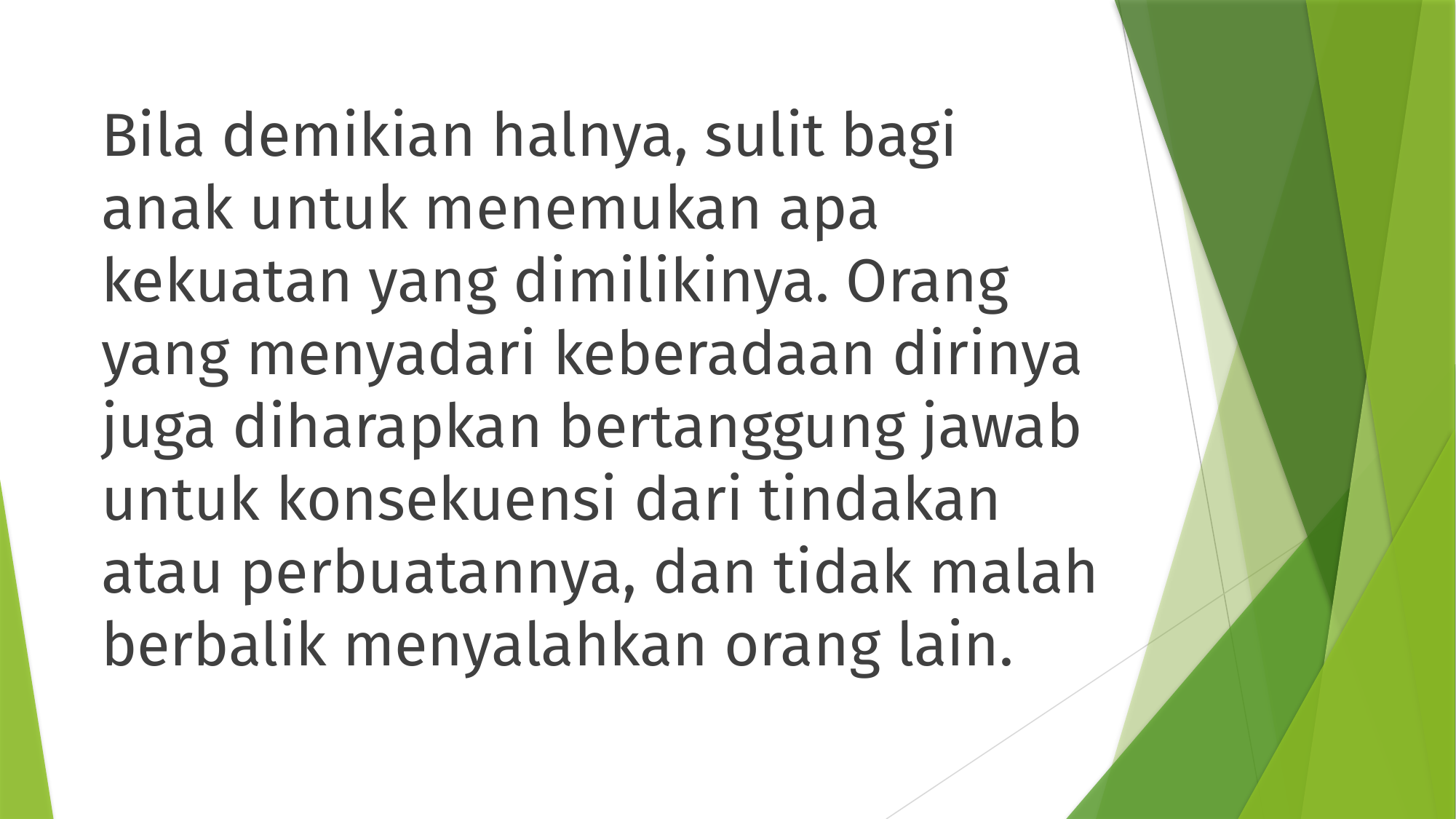

Bila demikian halnya, sulit bagi anak untuk menemukan apa kekuatan yang dimilikinya. Orang yang menyadari keberadaan dirinya juga diharapkan bertanggung jawab untuk konsekuensi dari tindakan atau perbuatannya, dan tidak malah berbalik menyalahkan orang lain.